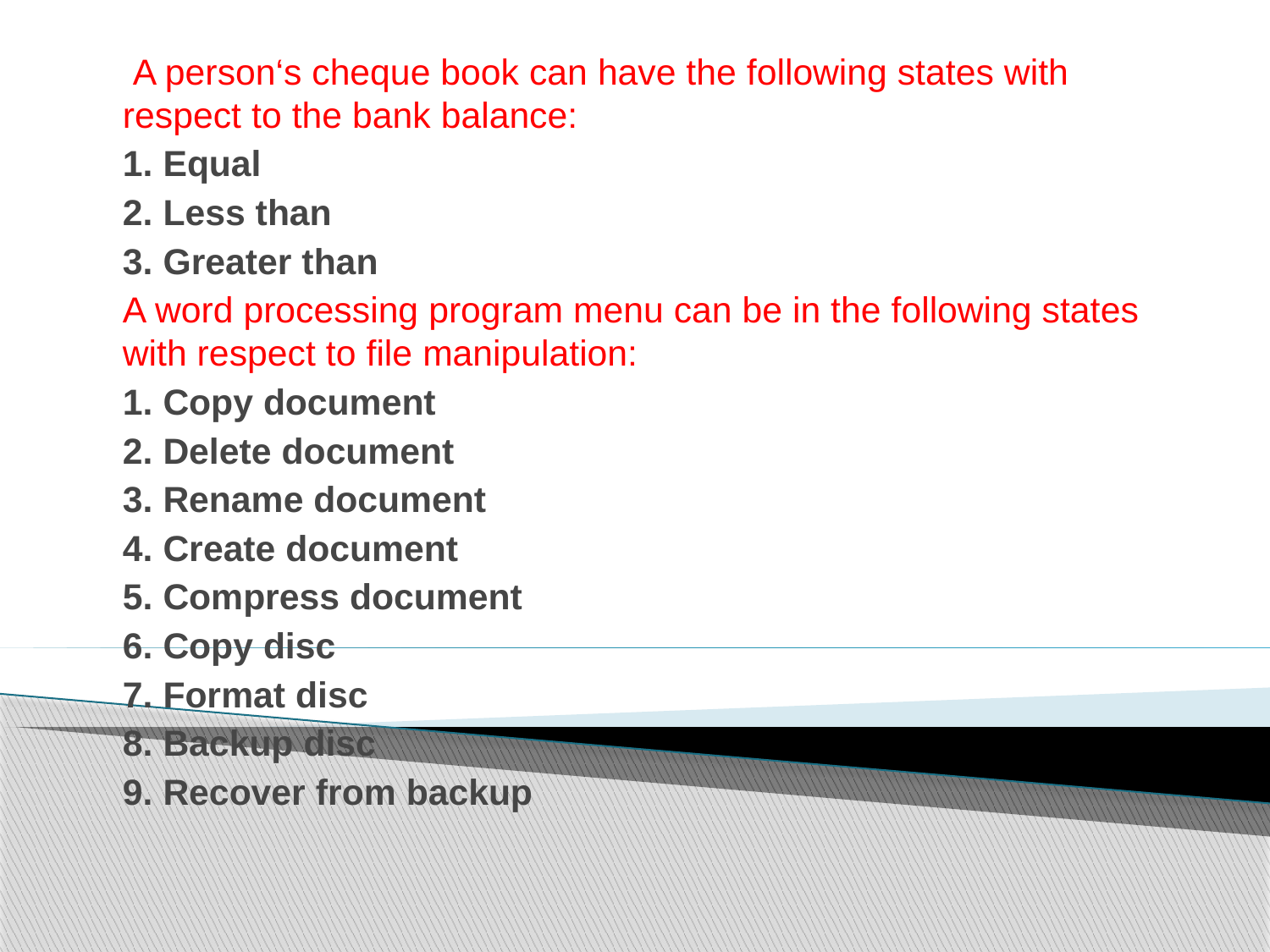

A person‘s cheque book can have the following states with respect to the bank balance:
1. Equal
2. Less than
3. Greater than
A word processing program menu can be in the following states with respect to file manipulation:
1. Copy document
2. Delete document
3. Rename document
4. Create document
5. Compress document
6. Copy disc
7. Format disc
8. Backup disc
9. Recover from backup